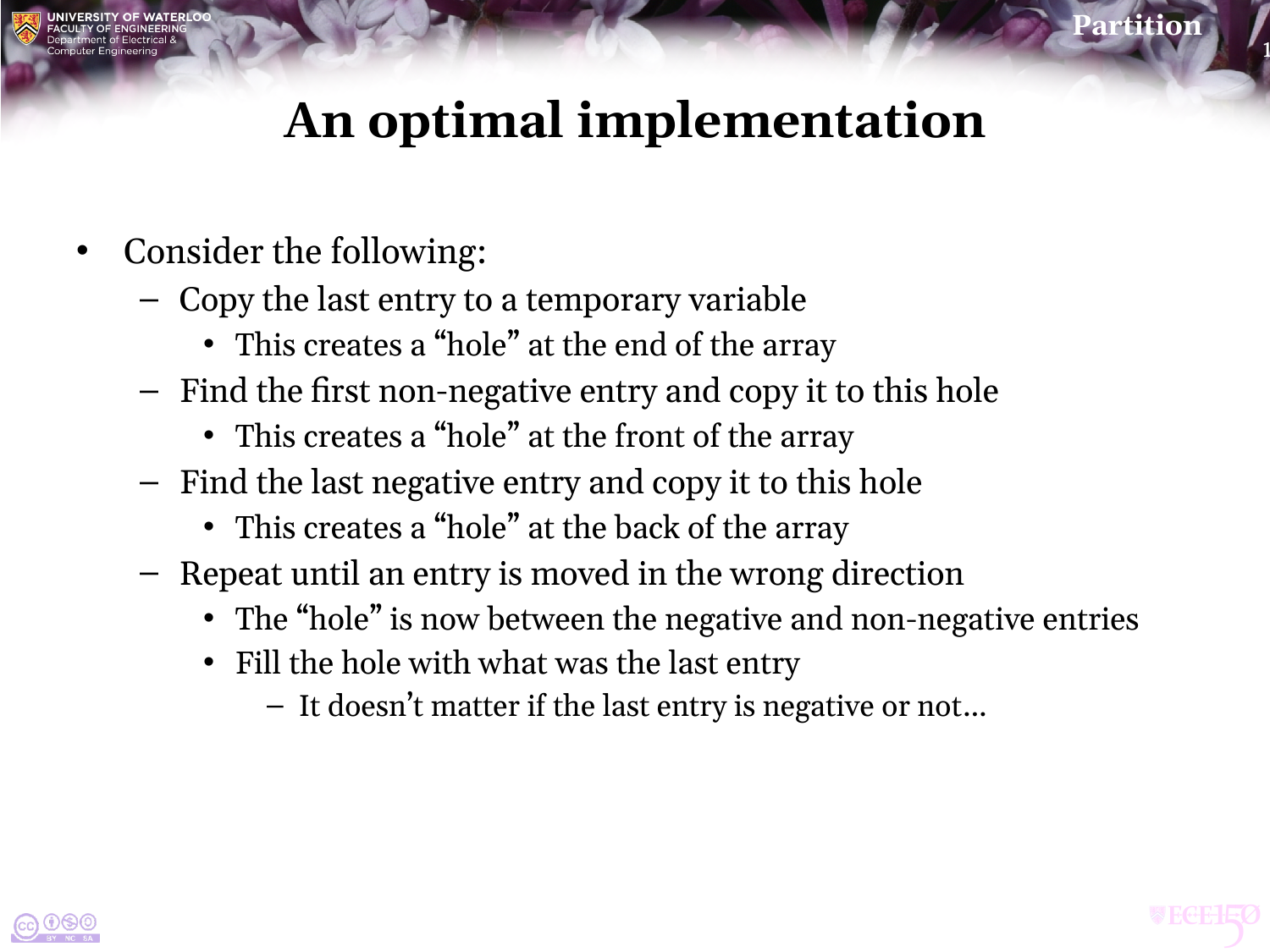

# An optimal implementation
Consider the following:
Copy the last entry to a temporary variable
This creates a “hole” at the end of the array
Find the first non-negative entry and copy it to this hole
This creates a “hole” at the front of the array
Find the last negative entry and copy it to this hole
This creates a “hole” at the back of the array
Repeat until an entry is moved in the wrong direction
The “hole” is now between the negative and non-negative entries
Fill the hole with what was the last entry
It doesn’t matter if the last entry is negative or not…